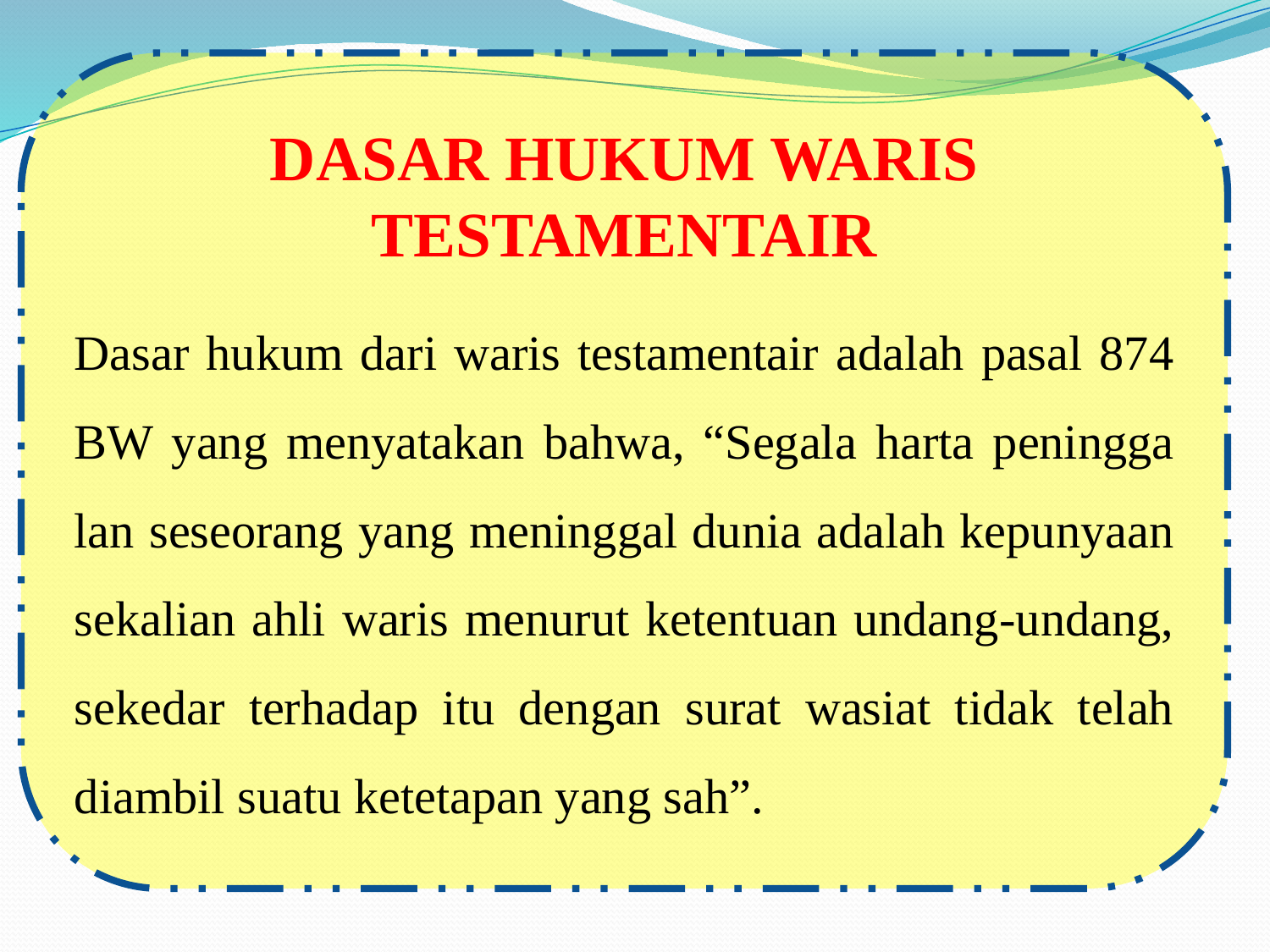

DASAR HUKUM WARIS TESTAMENTAIR

Dasar hukum dari waris testamentair adalah pasal 874 BW yang menyatakan bahwa, “Segala harta peningga lan seseorang yang meninggal dunia adalah kepunyaan sekalian ahli waris menurut ketentuan undang-undang, sekedar terhadap itu dengan surat wasiat tidak telah diambil suatu ketetapan yang sah”.